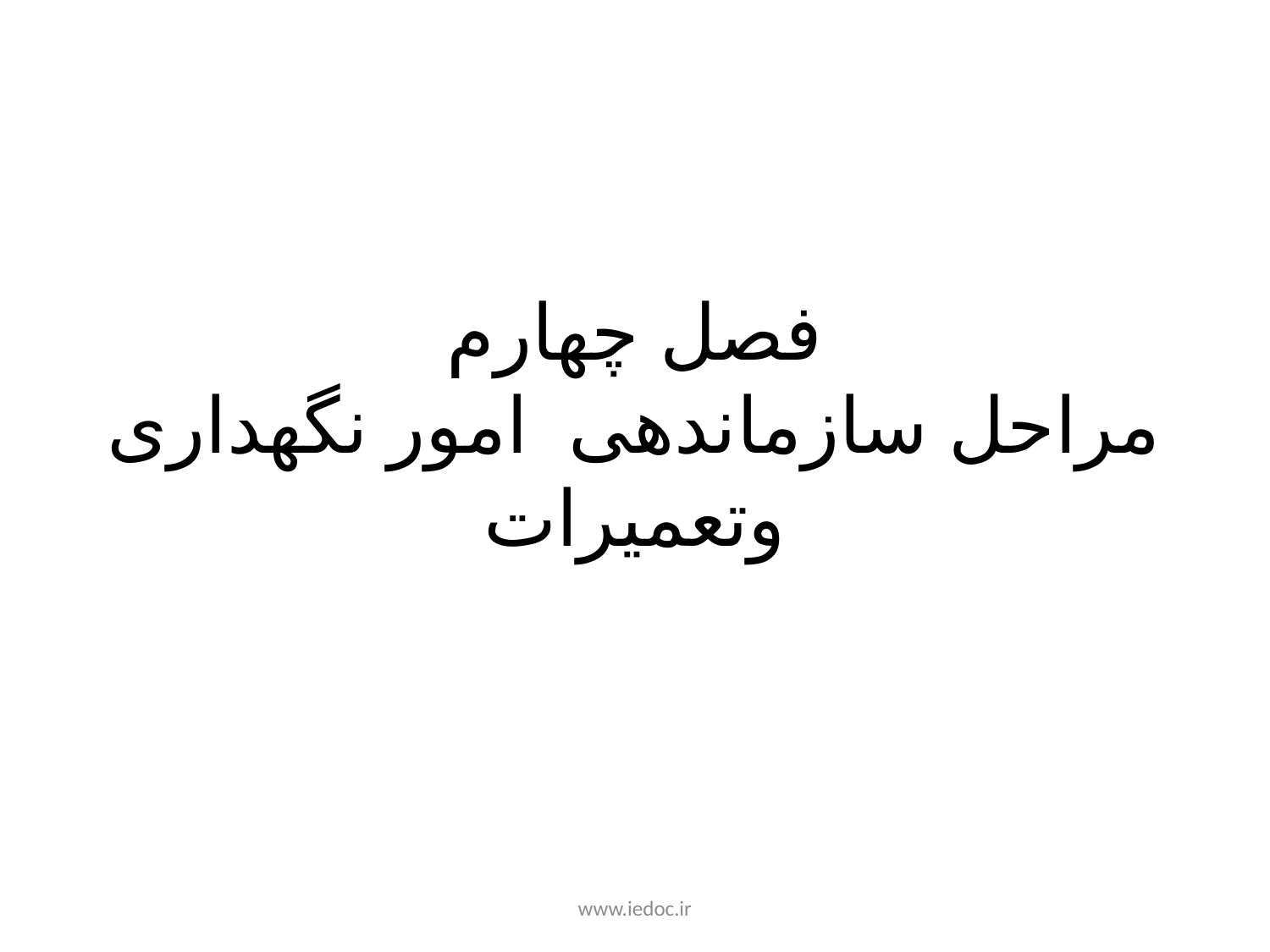

# فصل چهارم مراحل سازماندهی  امور نگهداری وتعمیرات
www.iedoc.ir